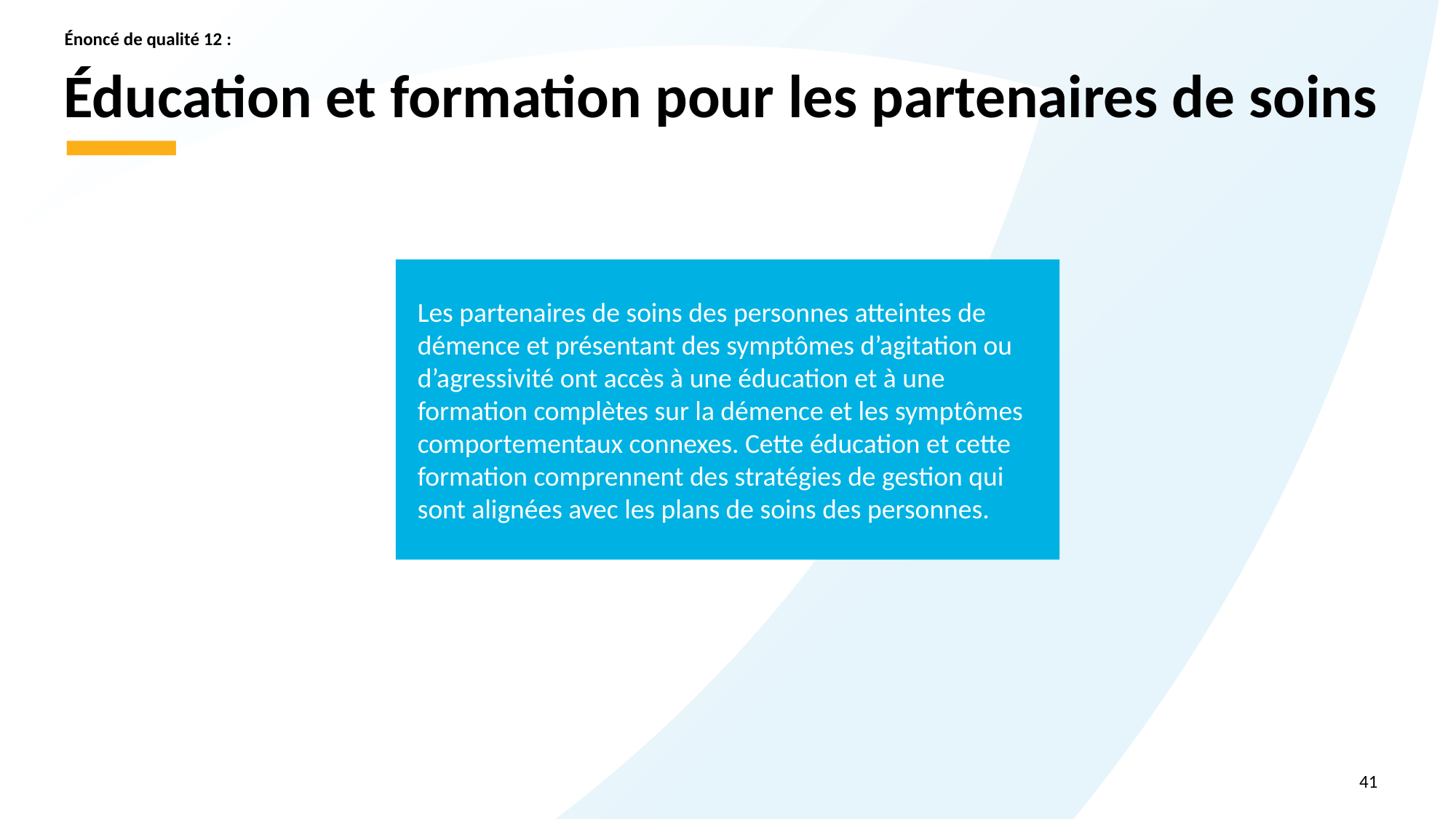

Énoncé de qualité 12 :
# Éducation et formation pour les partenaires de soins
Les partenaires de soins des personnes atteintes de démence et présentant des symptômes d’agitation ou d’agressivité ont accès à une éducation et à une formation complètes sur la démence et les symptômes comportementaux connexes. Cette éducation et cette formation comprennent des stratégies de gestion qui sont alignées avec les plans de soins des personnes.
41